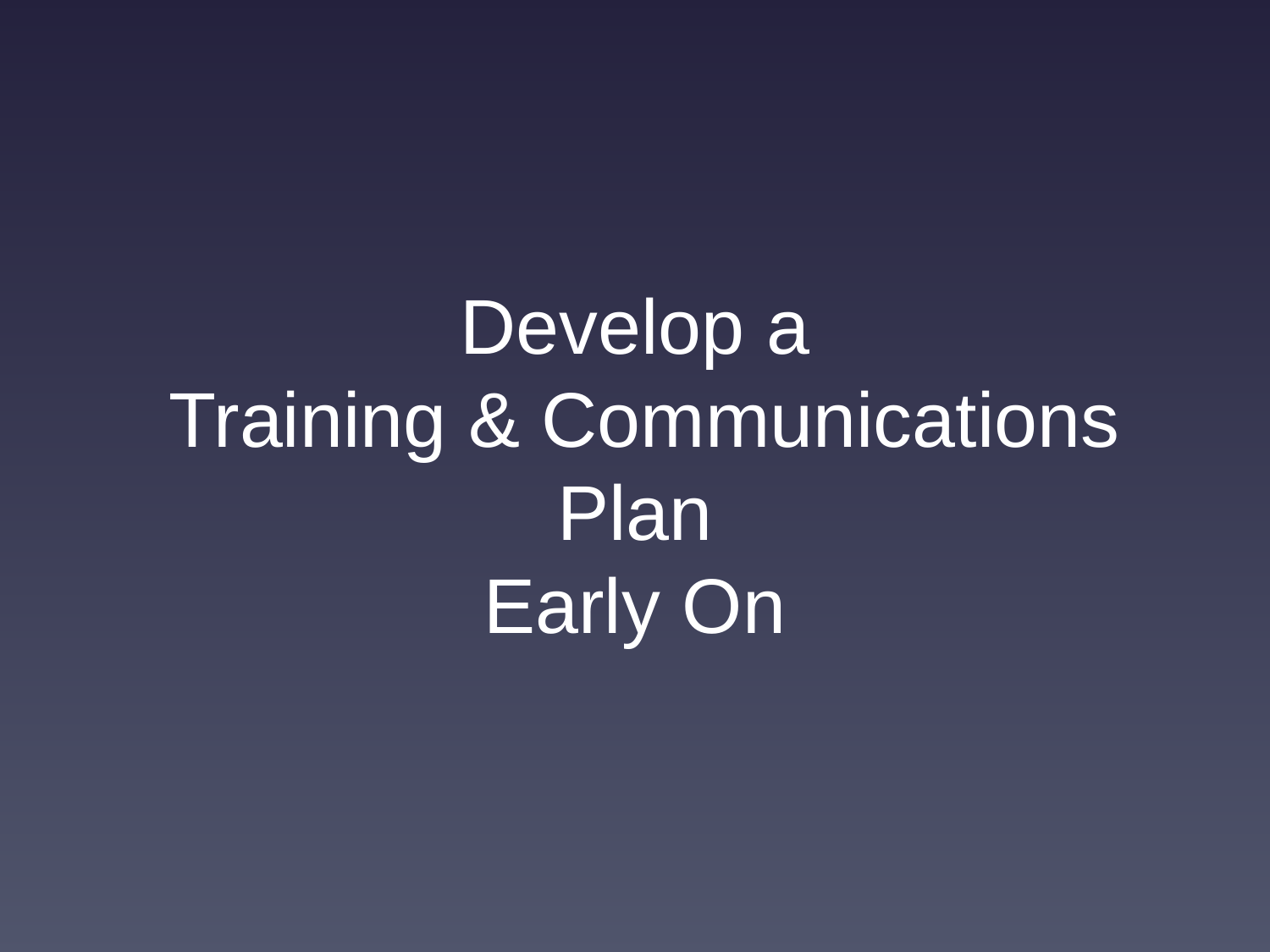

# Develop a Training & Communications Plan Early On